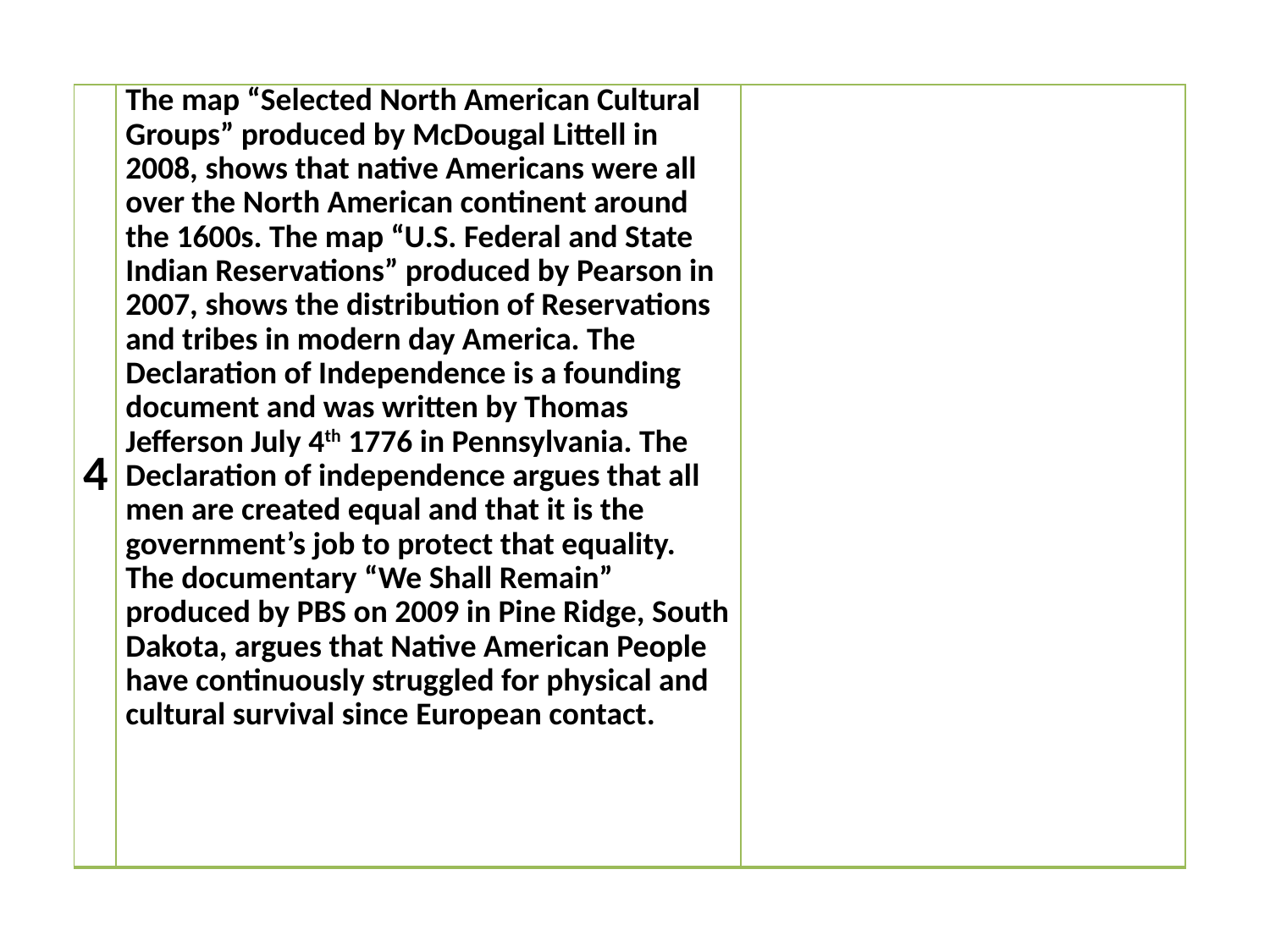

| 4 | The map “Selected North American Cultural Groups” produced by McDougal Littell in 2008, shows that native Americans were all over the North American continent around the 1600s. The map “U.S. Federal and State Indian Reservations” produced by Pearson in 2007, shows the distribution of Reservations and tribes in modern day America. The Declaration of Independence is a founding document and was written by Thomas Jefferson July 4th 1776 in Pennsylvania. The Declaration of independence argues that all men are created equal and that it is the government’s job to protect that equality. The documentary “We Shall Remain” produced by PBS on 2009 in Pine Ridge, South Dakota, argues that Native American People have continuously struggled for physical and cultural survival since European contact. |  |
| --- | --- | --- |